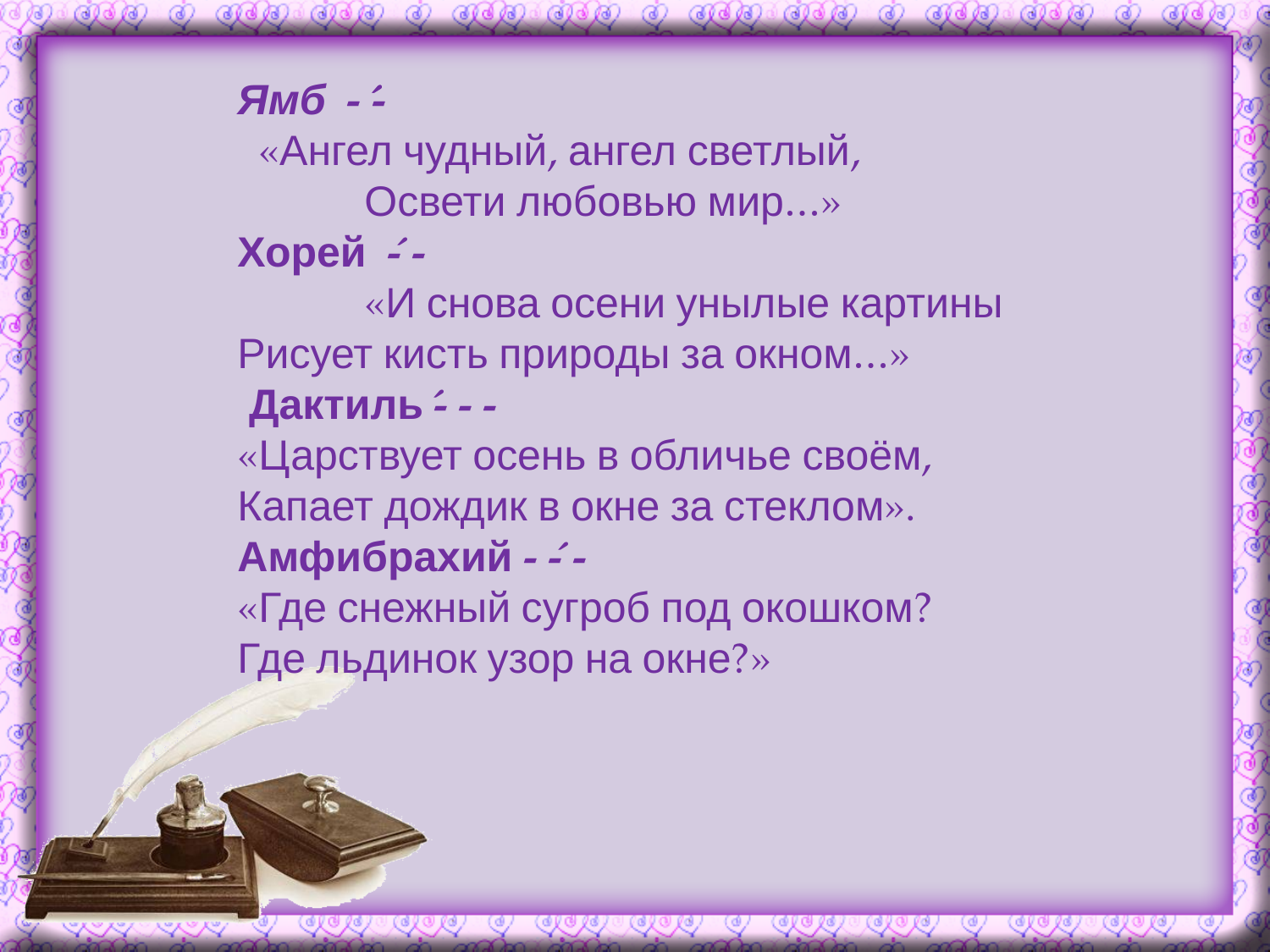

Ямб  - -́́
  «Ангел чудный, ангел светлый,
	Освети любовью мир…»
Хорей  - ́-
	«И снова осени унылые картины
Рисует кисть природы за окном…»
 Дактиль -́ - -
«Царствует осень в обличье своём,
Капает дождик в окне за стеклом». Амфибрахий - - ́-
«Где снежный сугроб под окошком?
Где льдинок узор на окне?»